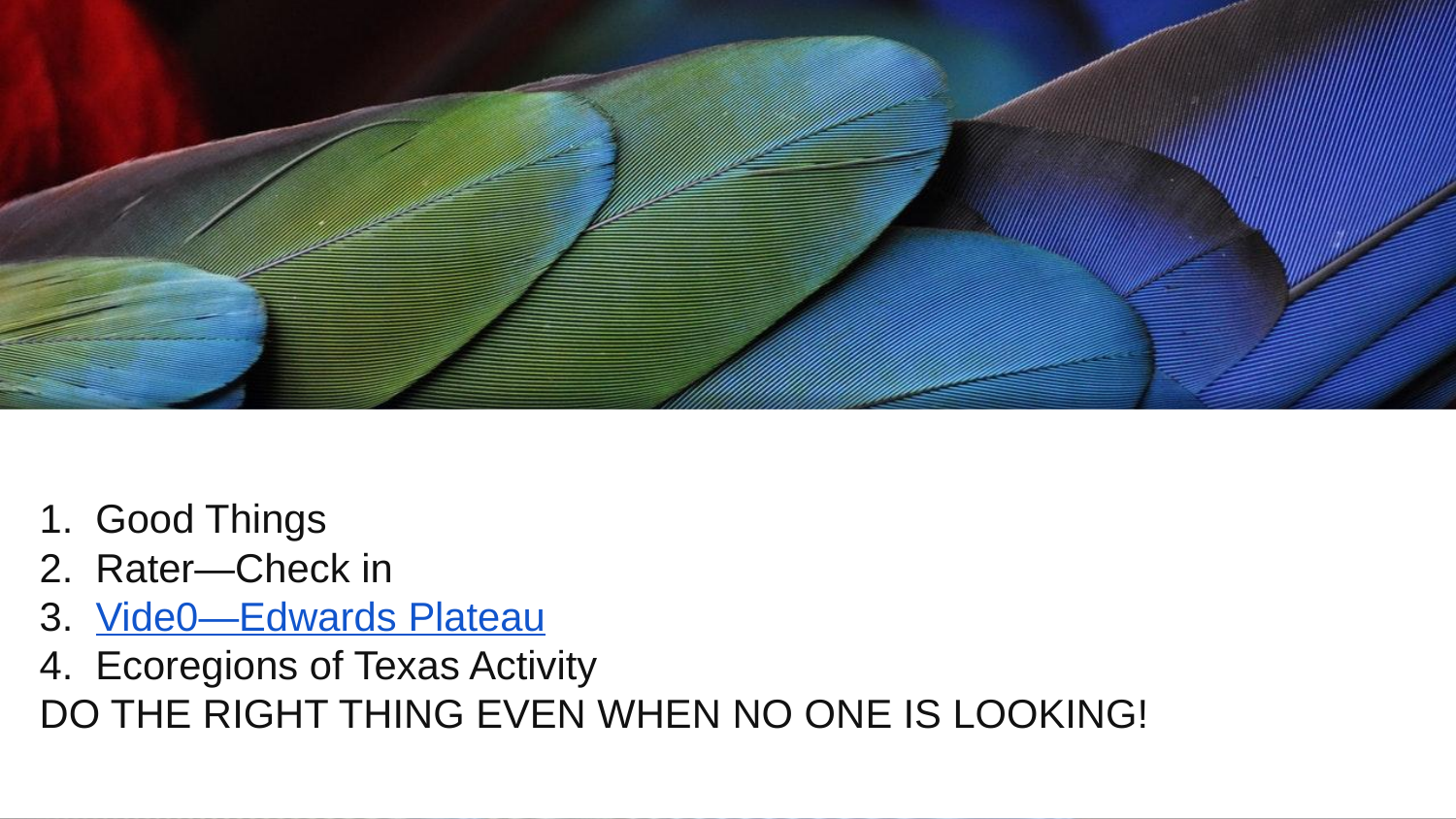

# 1.  Good Things 2.  Rater—Check in 3.  Vide0—Edwards Plateau 4.  Ecoregions of Texas Activity DO THE RIGHT THING EVEN WHEN NO ONE IS LOOKING!